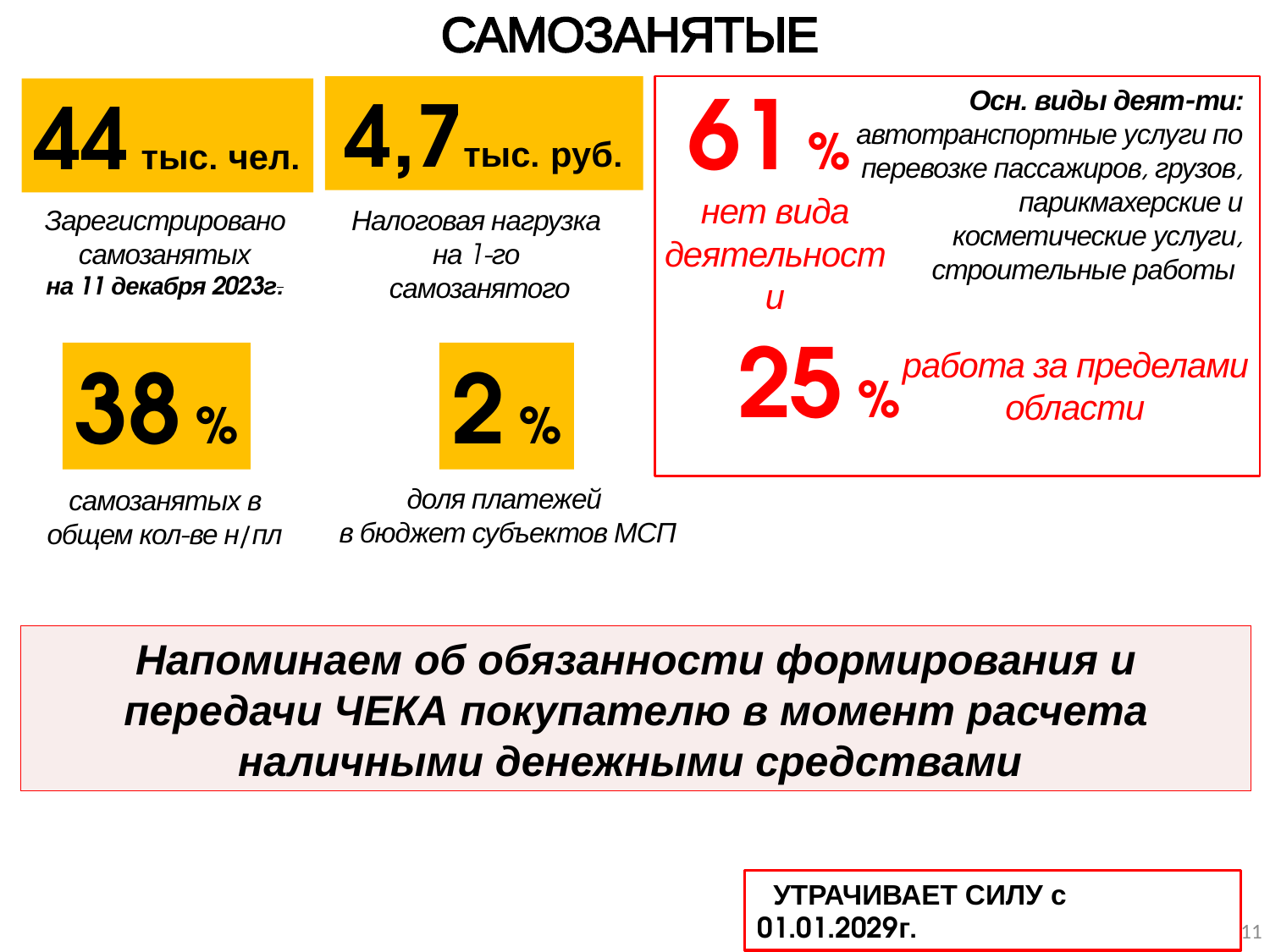

САМОЗАНЯТЫЕ
61 %
4,7тыс. руб.

Осн. виды деят-ти: автотранспортные услуги по перевозке пассажиров, грузов, парикмахерские и косметические услуги, строительные работы
44 тыс. чел.
нет вида деятельности
Налоговая нагрузка
на 1-го
самозанятого
Зарегистрировано самозанятых
на 11 декабря 2023г.
25 %
работа за пределами области
38 %
2 %
доля платежей
в бюджет субъектов МСП
самозанятых в общем кол-ве н/пл
Напоминаем об обязанности формирования и передачи ЧЕКА покупателю в момент расчета наличными денежными средствами
  УТРАЧИВАЕТ СИЛУ с 01.01.2029г.
11